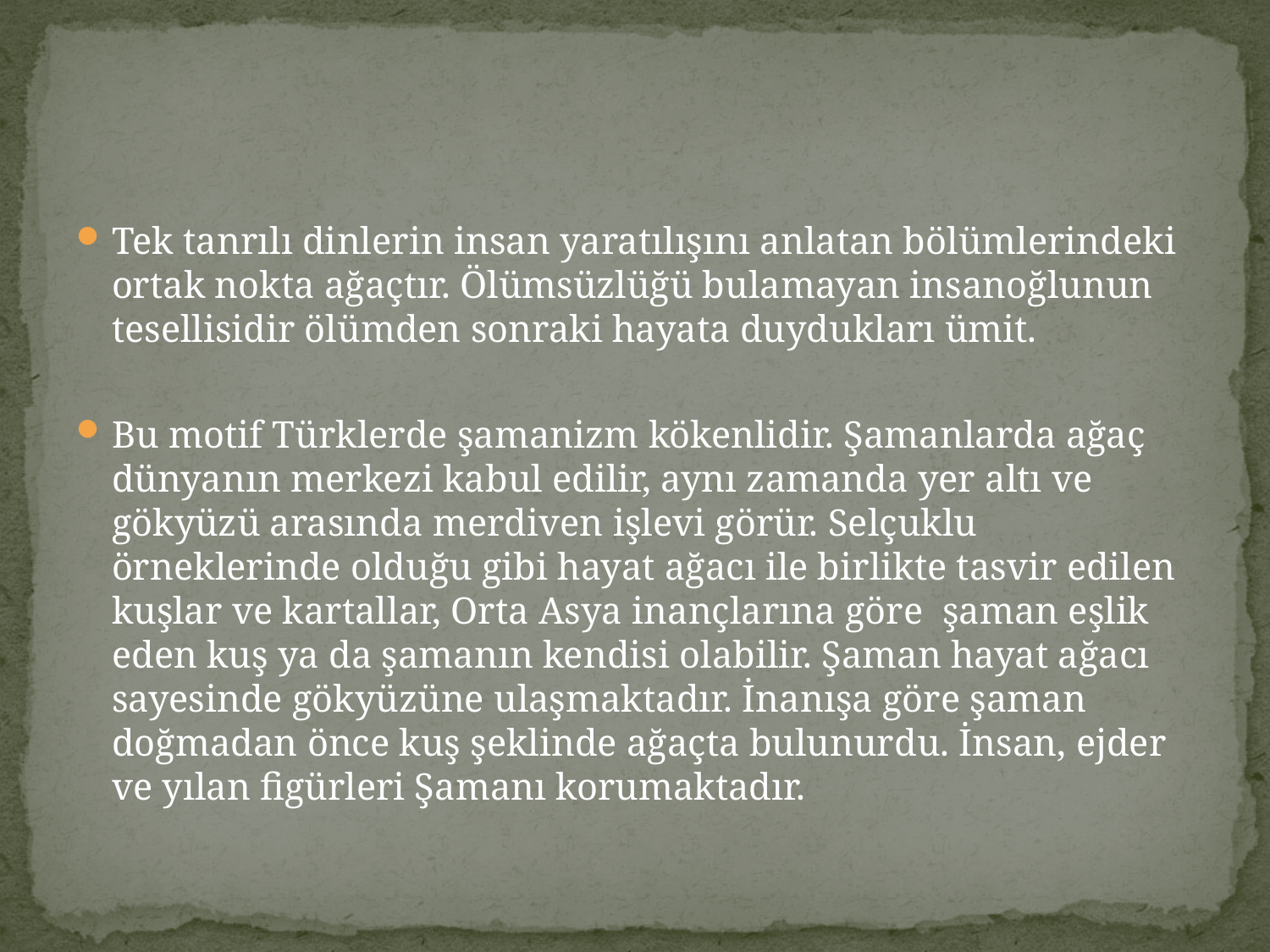

#
Tek tanrılı dinlerin insan yaratılışını anlatan bölümlerindeki ortak nokta ağaçtır. Ölümsüzlüğü bulamayan insanoğlunun tesellisidir ölümden sonraki hayata duydukları ümit.

Bu motif Türklerde şamanizm kökenlidir. Şamanlarda ağaç dünyanın merkezi kabul edilir, aynı zamanda yer altı ve gökyüzü arasında merdiven işlevi görür. Selçuklu örneklerinde olduğu gibi hayat ağacı ile birlikte tasvir edilen kuşlar ve kartallar, Orta Asya inançlarına göre  şaman eşlik eden kuş ya da şamanın kendisi olabilir. Şaman hayat ağacı sayesinde gökyüzüne ulaşmaktadır. İnanışa göre şaman doğmadan önce kuş şeklinde ağaçta bulunurdu. İnsan, ejder ve yılan figürleri Şamanı korumaktadır.